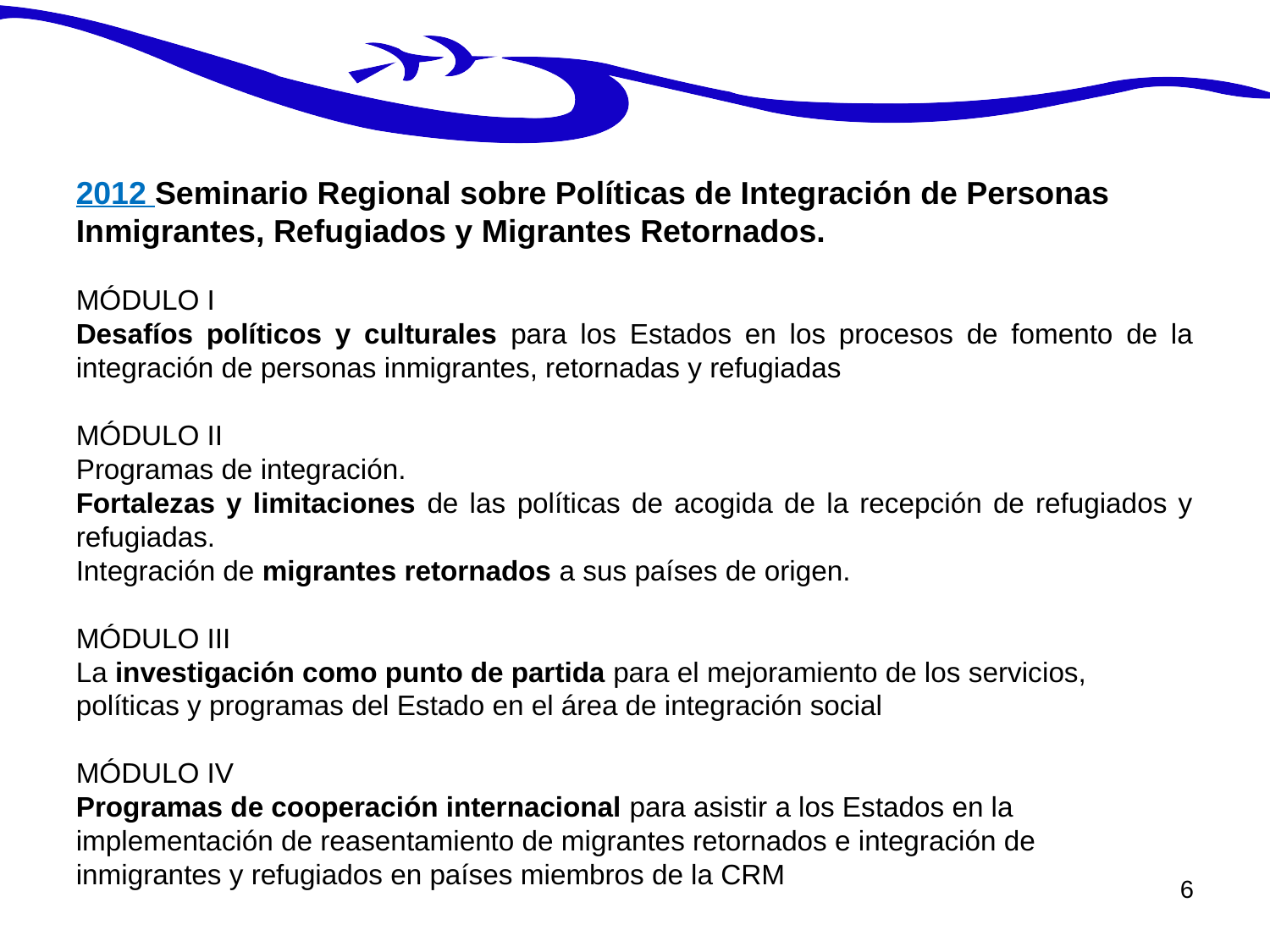

2012 Seminario Regional sobre Políticas de Integración de Personas Inmigrantes, Refugiados y Migrantes Retornados.

MÓDULO I
Desafíos políticos y culturales para los Estados en los procesos de fomento de la integración de personas inmigrantes, retornadas y refugiadas

MÓDULO II
Programas de integración.
Fortalezas y limitaciones de las políticas de acogida de la recepción de refugiados y refugiadas.
Integración de migrantes retornados a sus países de origen.

MÓDULO III
La investigación como punto de partida para el mejoramiento de los servicios,
políticas y programas del Estado en el área de integración social

MÓDULO IV
Programas de cooperación internacional para asistir a los Estados en la
implementación de reasentamiento de migrantes retornados e integración de
inmigrantes y refugiados en países miembros de la CRM
6